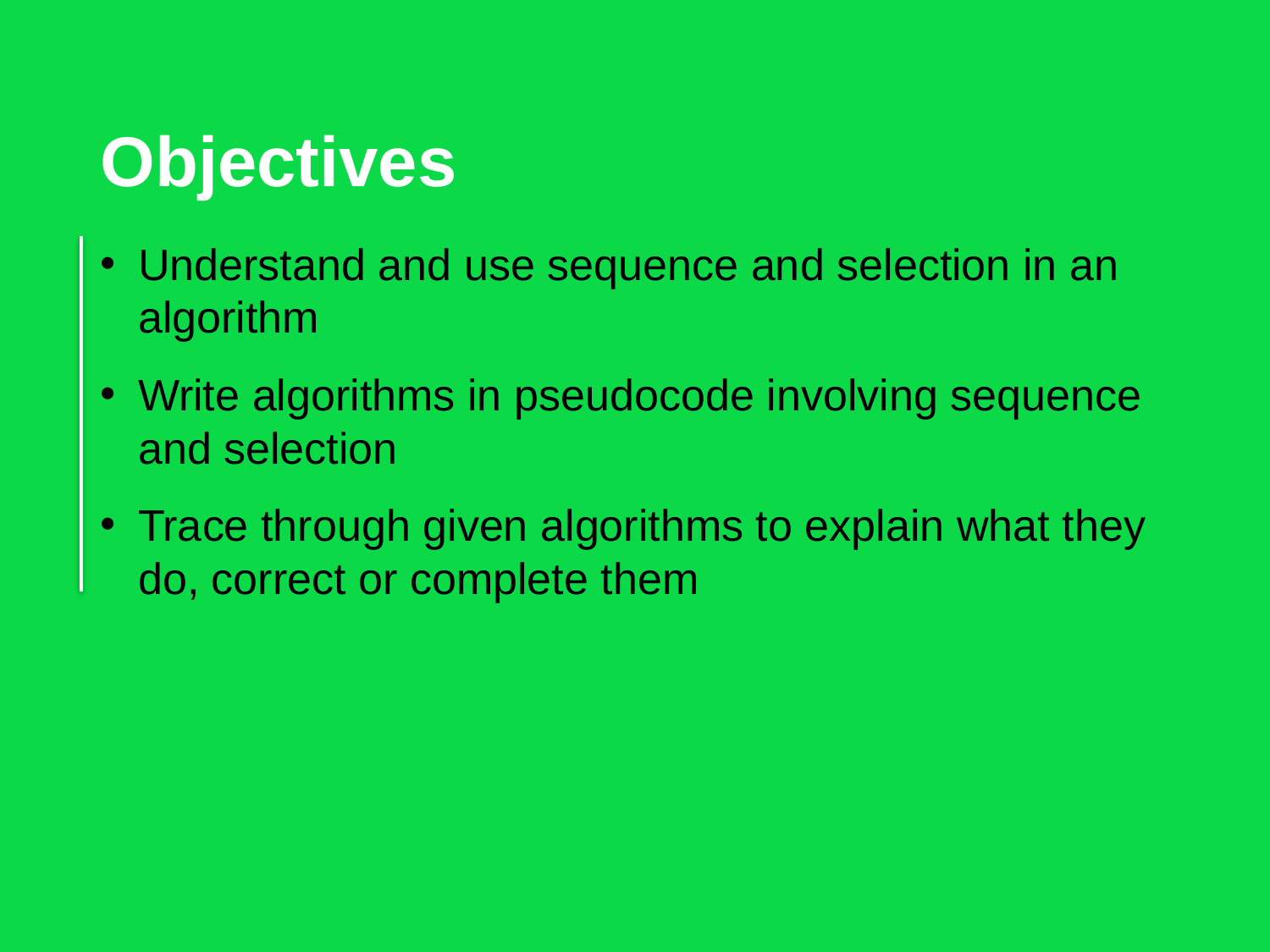

Objectives
Understand and use sequence and selection in an algorithm
Write algorithms in pseudocode involving sequence and selection
Trace through given algorithms to explain what they do, correct or complete them